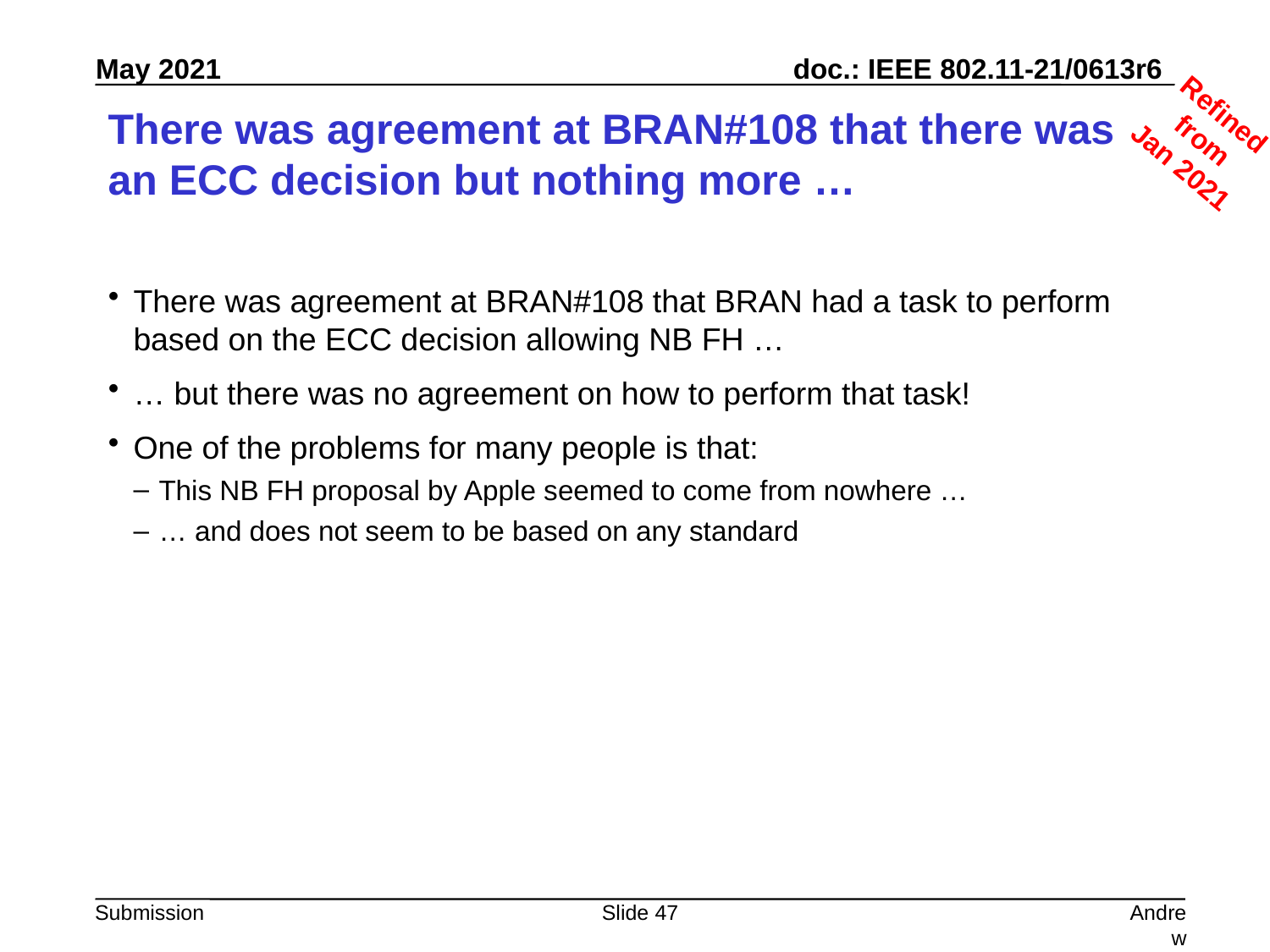

Refined from
Jan 2021
# There was agreement at BRAN#108 that there was an ECC decision but nothing more …
There was agreement at BRAN#108 that BRAN had a task to perform based on the ECC decision allowing NB FH …
… but there was no agreement on how to perform that task!
One of the problems for many people is that:
This NB FH proposal by Apple seemed to come from nowhere …
… and does not seem to be based on any standard
Slide 47
Andrew Myles, Cisco